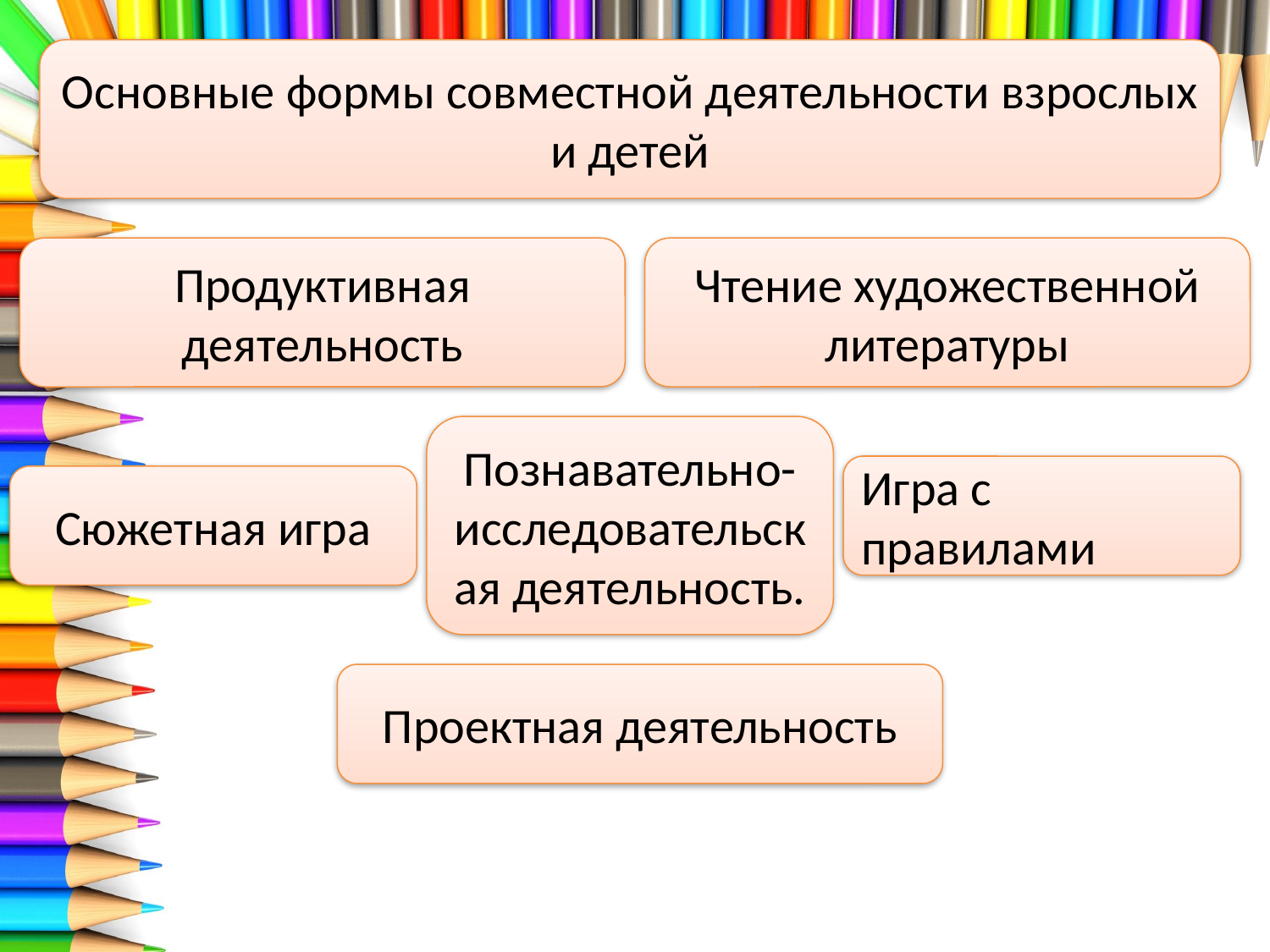

Основные формы совместной деятельности взрослых и детей
Продуктивная деятельность
Чтение художественной литературы
Познавательно-исследовательская деятельность.
Игра с правилами
Сюжетная игра
Проектная деятельность